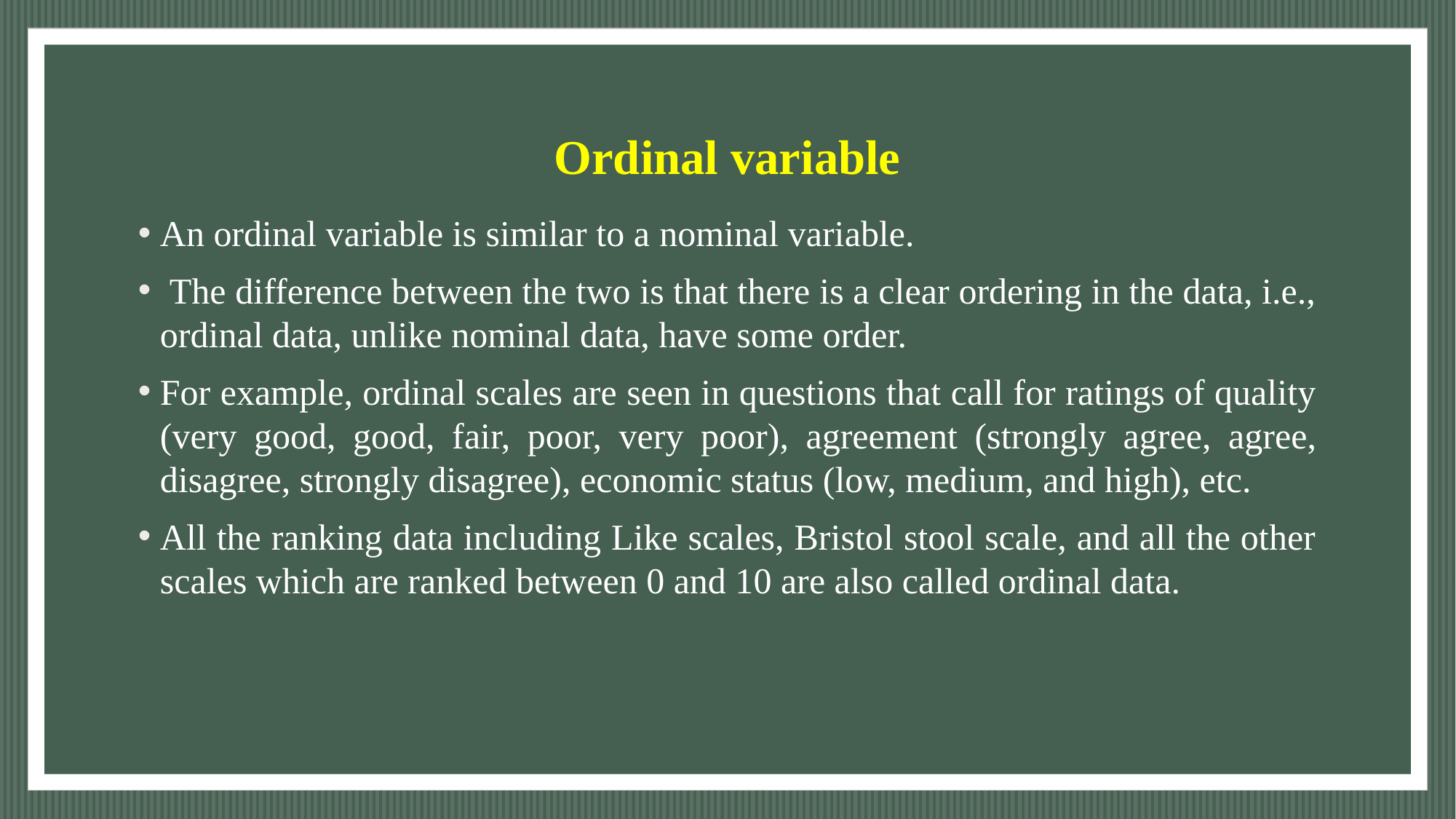

# Ordinal variable
An ordinal variable is similar to a nominal variable.
 The difference between the two is that there is a clear ordering in the data, i.e., ordinal data, unlike nominal data, have some order.
For example, ordinal scales are seen in questions that call for ratings of quality (very good, good, fair, poor, very poor), agreement (strongly agree, agree, disagree, strongly disagree), economic status (low, medium, and high), etc.
All the ranking data including Like scales, Bristol stool scale, and all the other scales which are ranked between 0 and 10 are also called ordinal data.